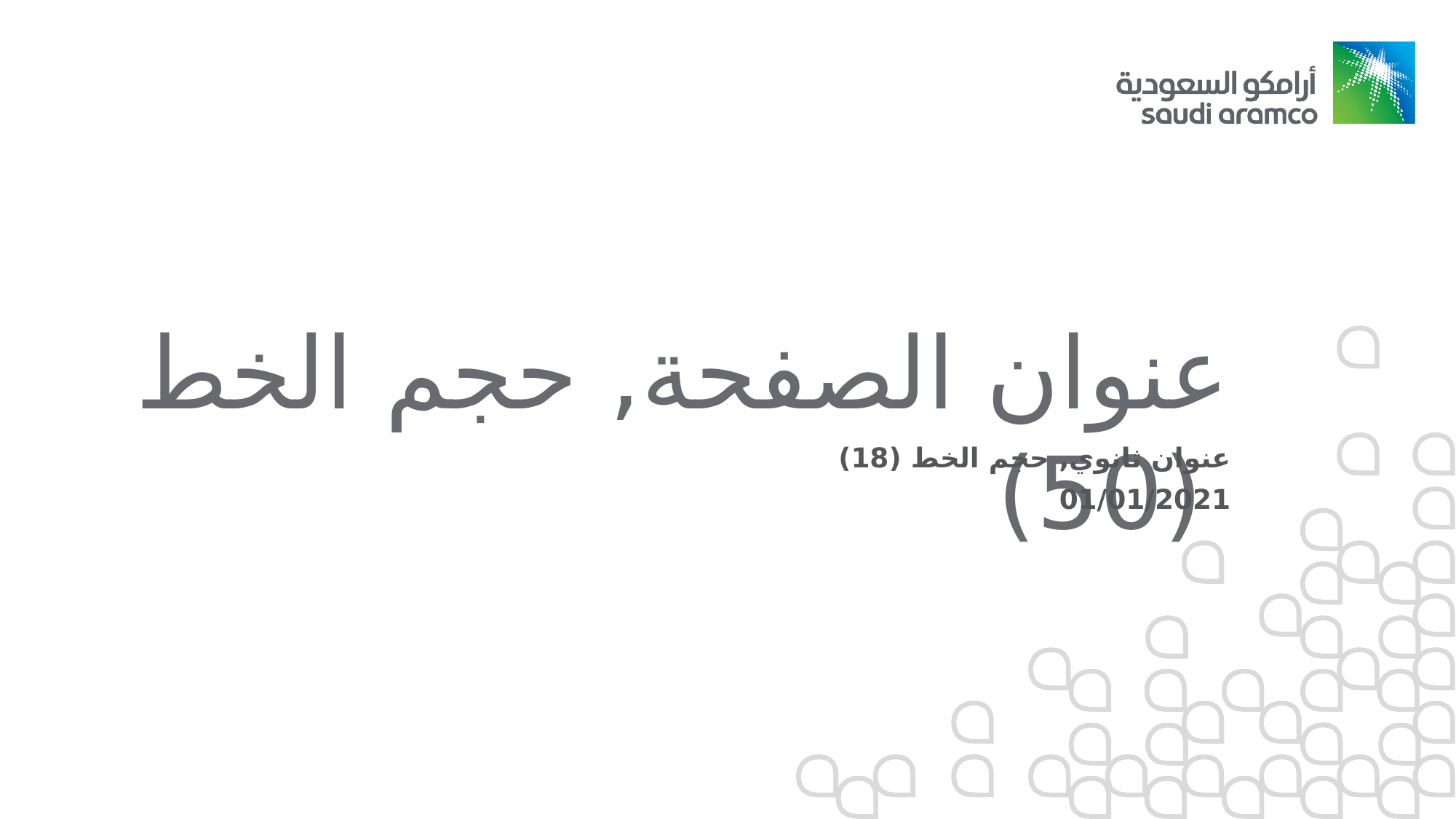

# عنوان الصفحة, حجم الخط (50)
عنوان ثانوي, حجم الخط (18)
01/01/2021